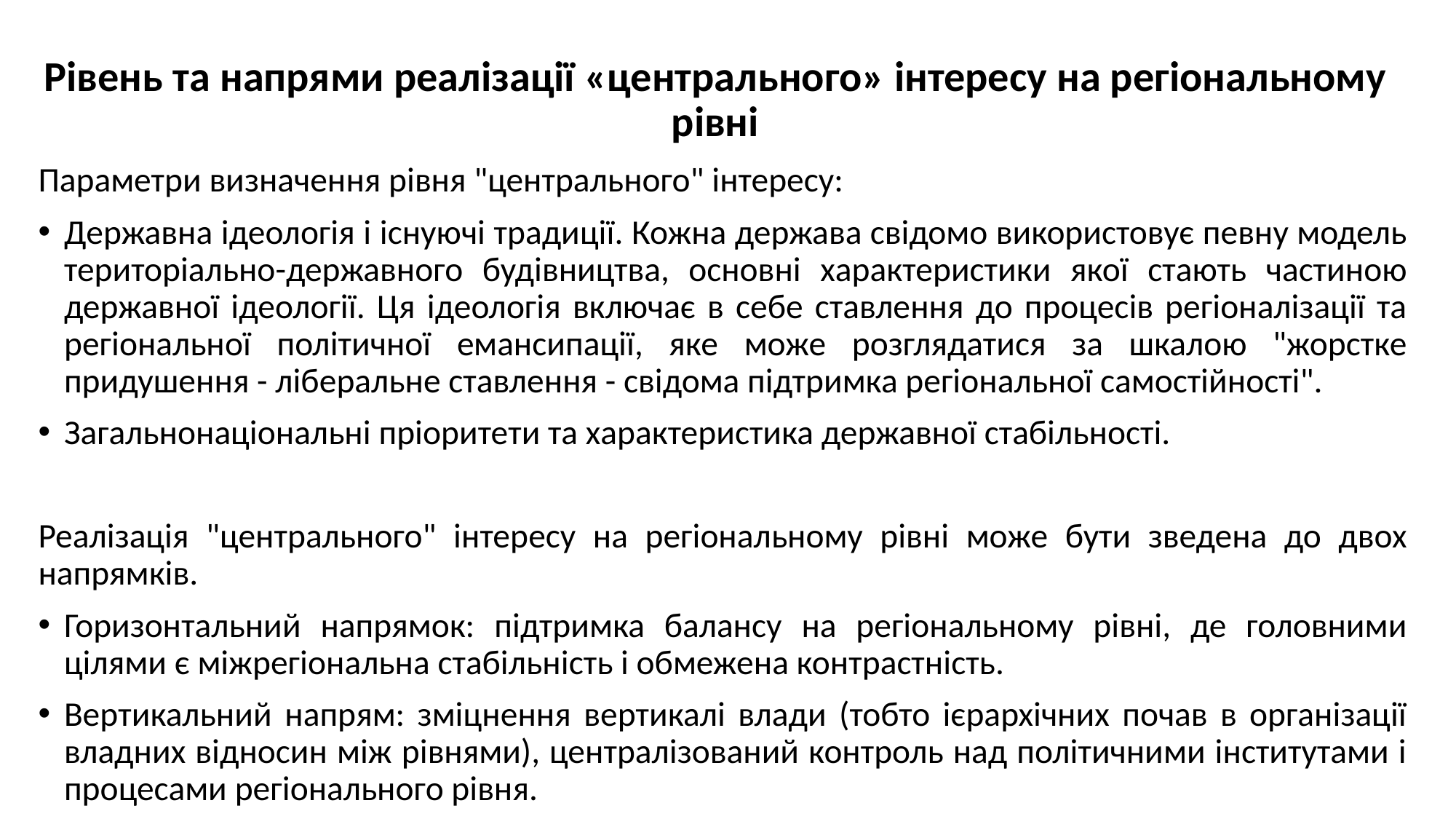

# Рівень та напрями реалізації «центрального» інтересу на регіональному рівні
Параметри визначення рівня "центрального" інтересу:
Державна ідеологія і існуючі традиції. Кожна держава свідомо використовує певну модель територіально-державного будівництва, основні характеристики якої стають частиною державної ідеології. Ця ідеологія включає в себе ставлення до процесів регіоналізації та регіональної політичної емансипації, яке може розглядатися за шкалою "жорстке придушення - ліберальне ставлення - свідома підтримка регіональної самостійності".
Загальнонаціональні пріоритети та характеристика державної стабільності.

Реалізація "центрального" інтересу на регіональному рівні може бути зведена до двох напрямків.
Горизонтальний напрямок: підтримка балансу на регіональному рівні, де головними цілями є міжрегіональна стабільність і обмежена контрастність.
Вертикальний напрям: зміцнення вертикалі влади (тобто ієрархічних почав в організації владних відносин між рівнями), централізований контроль над політичними інститутами і процесами регіонального рівня.